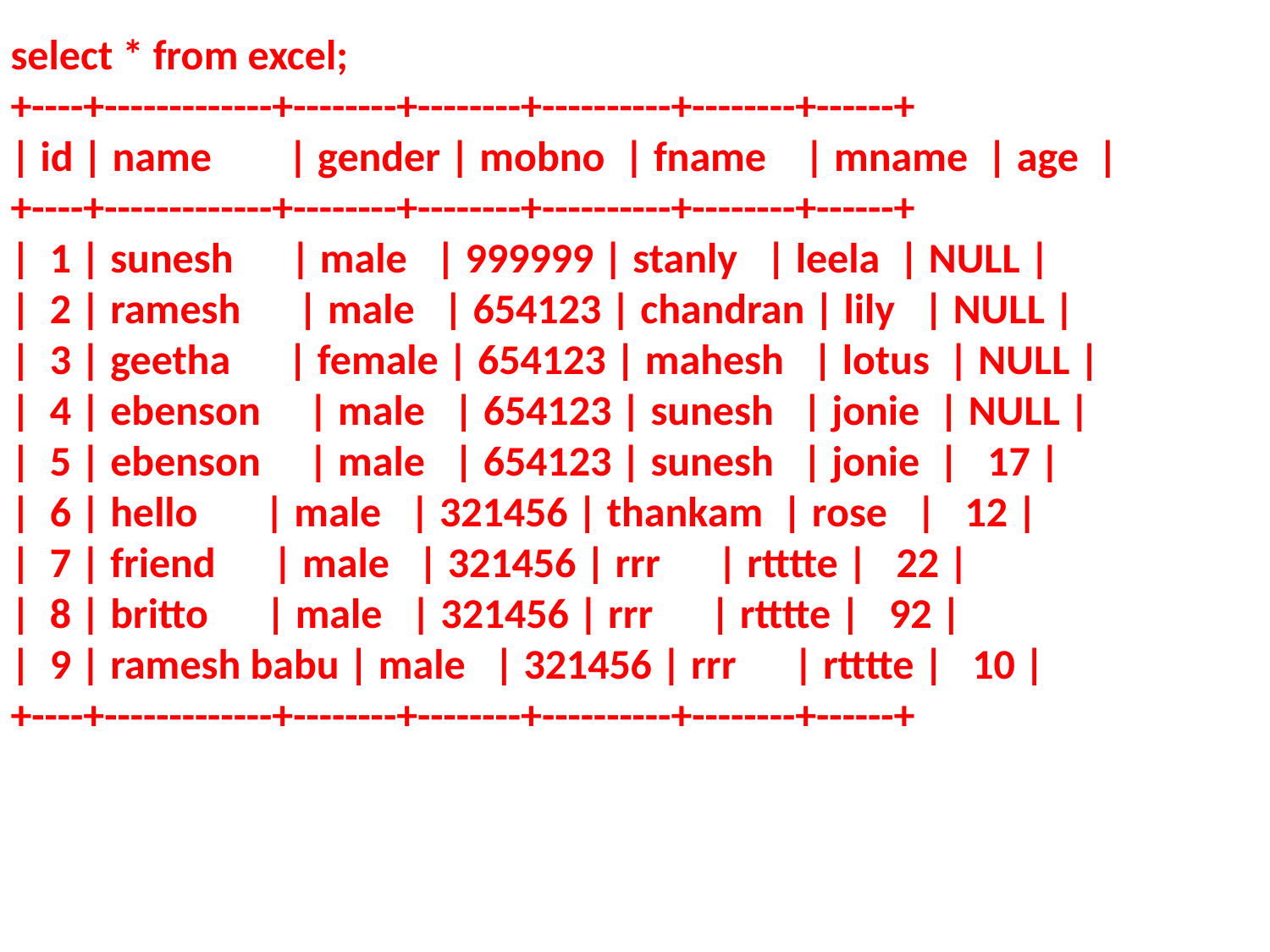

select * from excel;
+----+-------------+--------+--------+----------+--------+------+
| id | name        | gender | mobno  | fname    | mname  | age  |
+----+-------------+--------+--------+----------+--------+------+
|  1 | sunesh      | male   | 999999 | stanly   | leela  | NULL |
|  2 | ramesh      | male   | 654123 | chandran | lily   | NULL |
|  3 | geetha      | female | 654123 | mahesh   | lotus  | NULL |
|  4 | ebenson     | male   | 654123 | sunesh   | jonie  | NULL |
|  5 | ebenson     | male   | 654123 | sunesh   | jonie  |   17 |
|  6 | hello       | male   | 321456 | thankam  | rose   |   12 |
|  7 | friend      | male   | 321456 | rrr      | rtttte |   22 |
|  8 | britto      | male   | 321456 | rrr      | rtttte |   92 |
|  9 | ramesh babu | male   | 321456 | rrr      | rtttte |   10 |
+----+-------------+--------+--------+----------+--------+------+